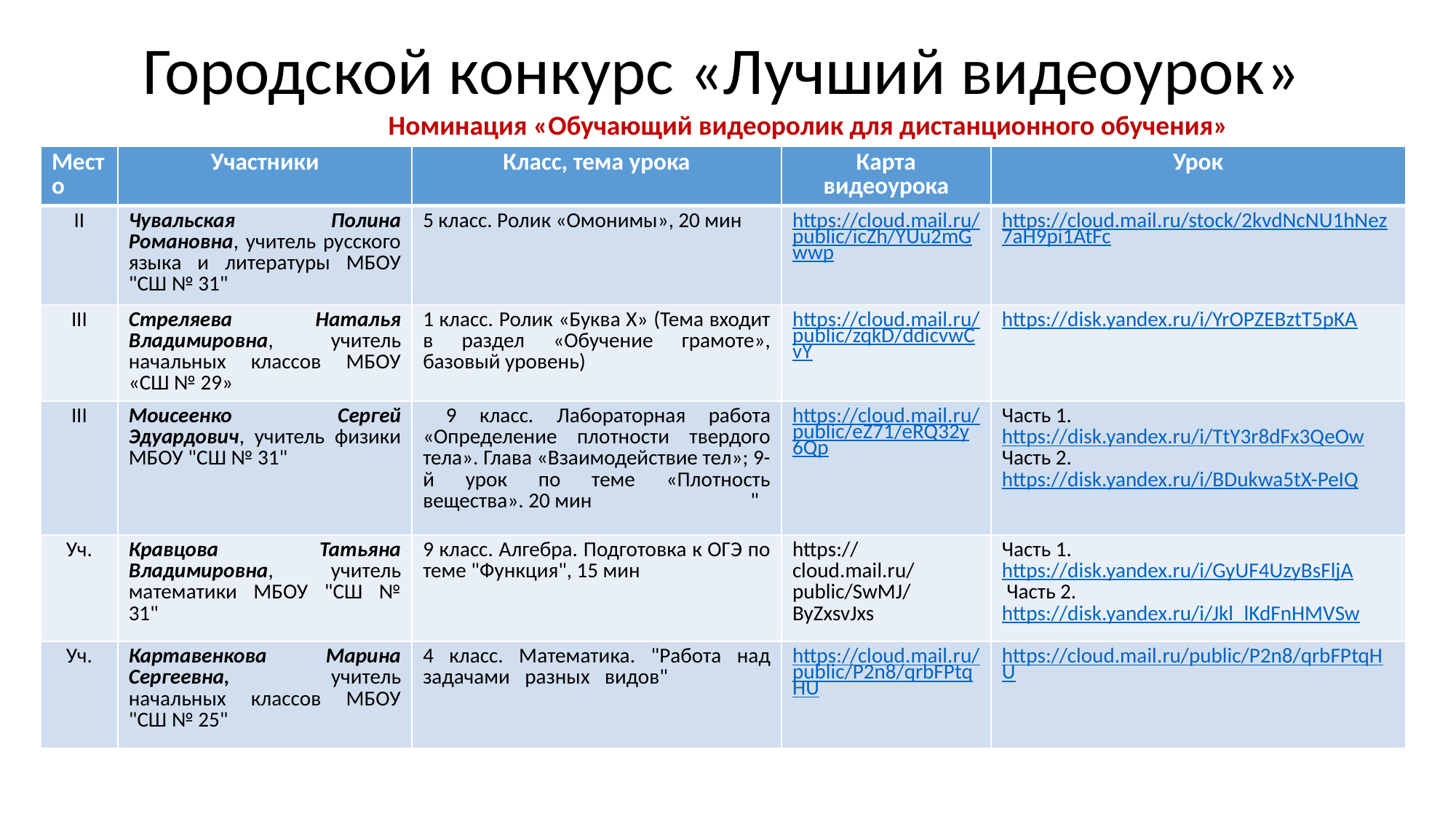

# Городской конкурс «Лучший видеоурок»
Номинация «Обучающий видеоролик для дистанционного обучения»
| Место | Участники | Класс, тема урока | Карта видеоурока | Урок |
| --- | --- | --- | --- | --- |
| II | Чувальская Полина Романовна, учитель русского языка и литературы МБОУ "СШ № 31" | 5 класс. Ролик «Омонимы», 20 мин | https://cloud.mail.ru/public/icZh/YUu2mGwwp | https://cloud.mail.ru/stock/2kvdNcNU1hNez7aH9pi1AtFc |
| III | Стреляева Наталья Владимировна, учитель начальных классов МБОУ «СШ № 29» | 1 класс. Ролик «Буква Х» (Тема входит в раздел «Обучение грамоте», базовый уровень) | https://cloud.mail.ru/public/zqkD/ddicvwCvY | https://disk.yandex.ru/i/YrOPZEBztT5pKA |
| III | Моисеенко Сергей Эдуардович, учитель физики МБОУ "СШ № 31" | 9 класс. Лабораторная работа «Определение плотности твердого тела». Глава «Взаимодействие тел»; 9-й урок по теме «Плотность вещества». 20 мин " | https://cloud.mail.ru/public/eZ71/eRQ32y6Qp | Часть 1. https://disk.yandex.ru/i/TtY3r8dFx3QeOw Часть 2. https://disk.yandex.ru/i/BDukwa5tX-PeIQ |
| Уч. | Кравцова Татьяна Владимировна, учитель математики МБОУ "СШ № 31" | 9 класс. Алгебра. Подготовка к ОГЭ по теме "Функция", 15 мин | https://cloud.mail.ru/public/SwMJ/ByZxsvJxs | Часть 1. https://disk.yandex.ru/i/GyUF4UzyBsFljA Часть 2. https://disk.yandex.ru/i/Jkl\_lKdFnHMVSw |
| Уч. | Картавенкова Марина Сергеевна, учитель начальных классов МБОУ "СШ № 25" | 4 класс. Математика. "Работа над задачами разных видов" | https://cloud.mail.ru/public/P2n8/qrbFPtqHU | https://cloud.mail.ru/public/P2n8/qrbFPtqHU |